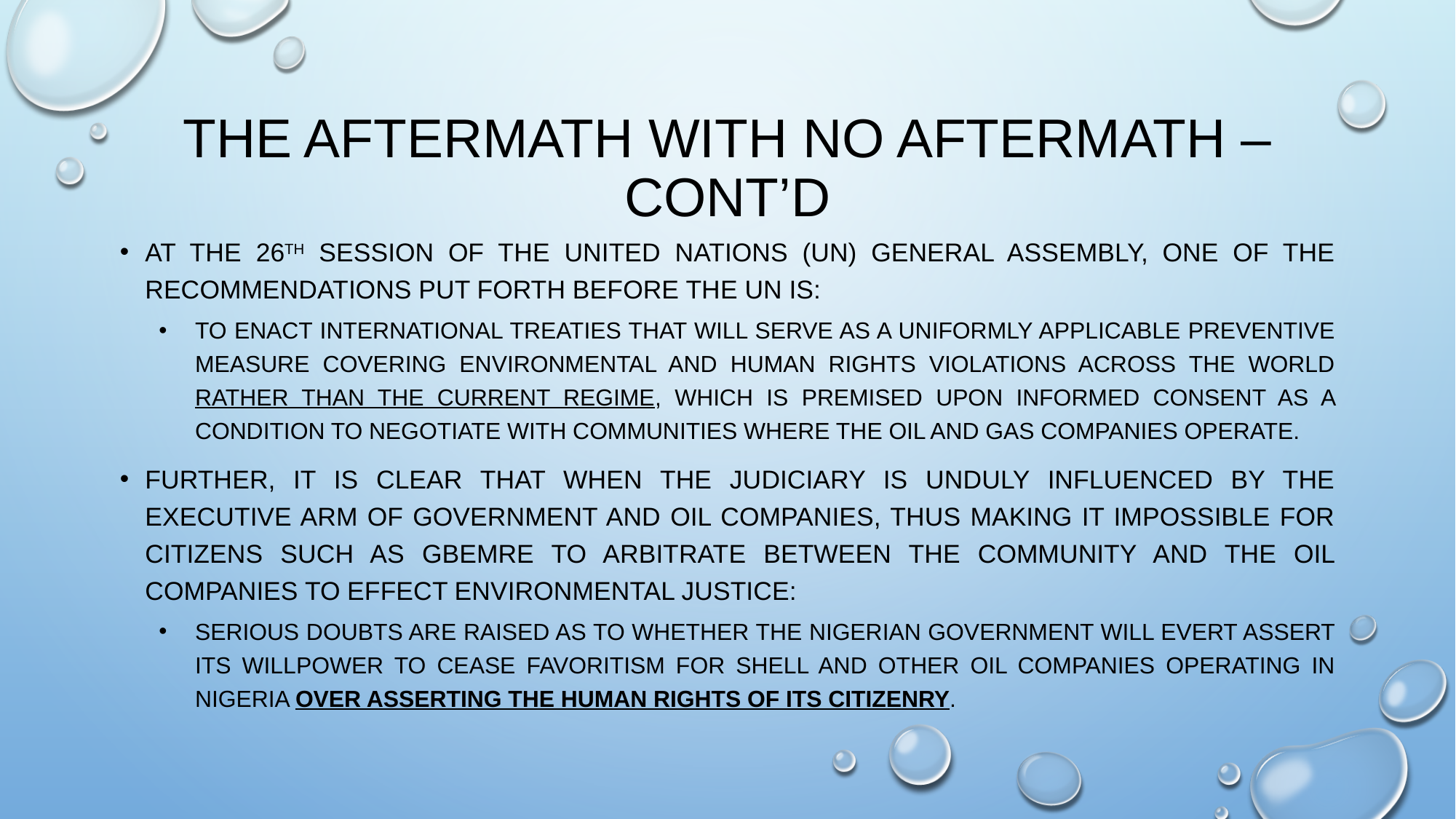

# The aftermath with no aftermath – cont’D
at the 26th Session of the United Nations (UN) General Assembly, one of the recommendations put forth before the UN is:
to enact international treaties that will serve as a uniformly applicable preventive measure covering environmental and human rights violations across the world rather than the current regime, which is premised upon informed consent as a condition to negotiate with communities where the oil and gas companies operate.
Further, it is clear that when the judiciary is unduly influenced by the executive arm of government and oil companies, thus making it impossible for citizens such as Gbemre to arbitrate between the community and the oil companies to effect environmental justice:
serious doubts are raised as to whether the Nigerian government will evert assert its willpower to cease favoritism for Shell and other oil companies operating in Nigeria over asserting the human rights of its citizenry.